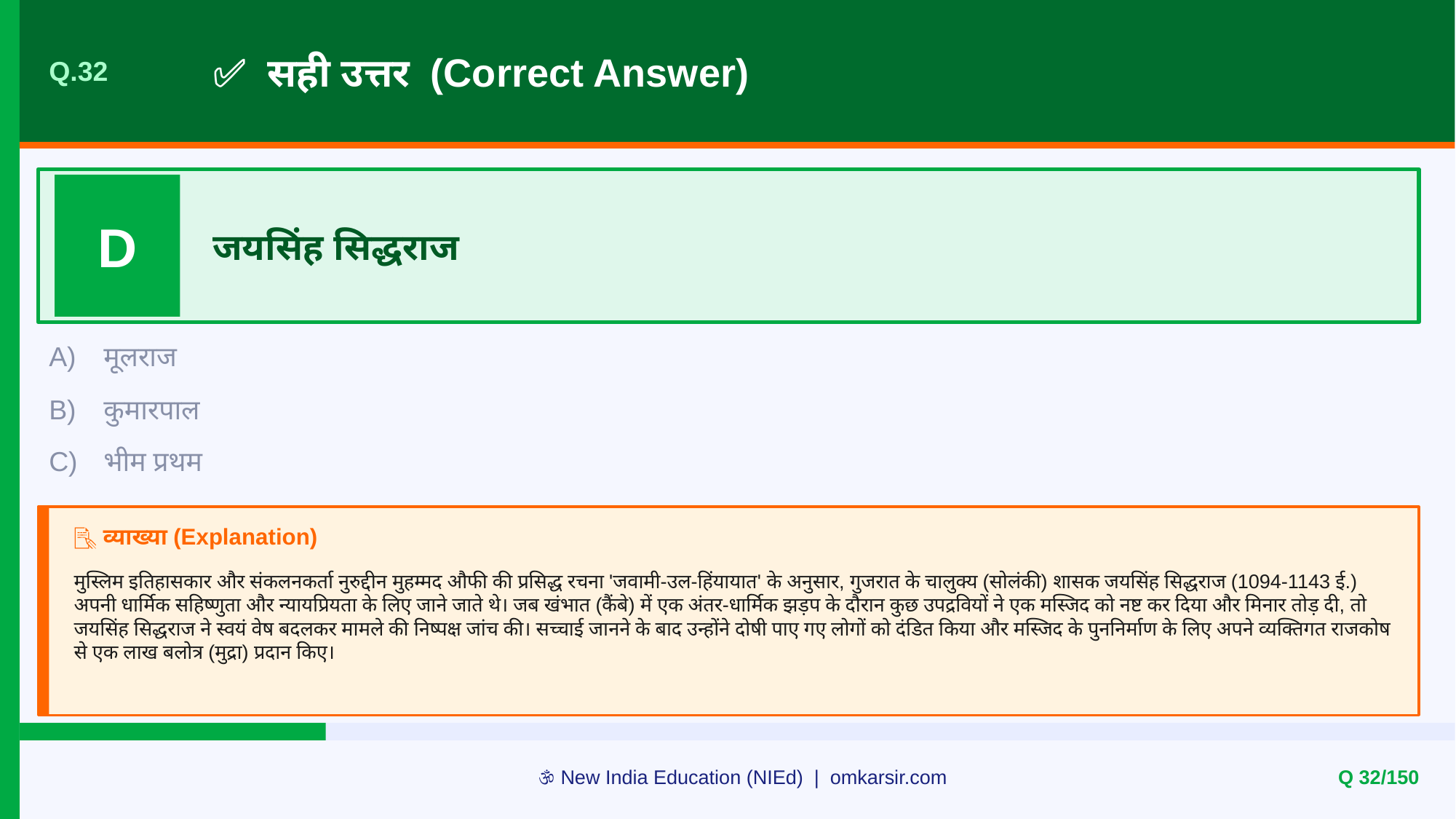

✅  सही उत्तर  (Correct Answer)
Q.32

D
जयसिंह सिद्धराज
A)
मूलराज
B)
कुमारपाल
C)
भीम प्रथम

📝 व्याख्या (Explanation)
मुस्लिम इतिहासकार और संकलनकर्ता नुरुद्दीन मुहम्मद औफी की प्रसिद्ध रचना 'जवामी-उल-हिंयायात' के अनुसार, गुजरात के चालुक्य (सोलंकी) शासक जयसिंह सिद्धराज (1094-1143 ई.) अपनी धार्मिक सहिष्णुता और न्यायप्रियता के लिए जाने जाते थे। जब खंभात (कैंबे) में एक अंतर-धार्मिक झड़प के दौरान कुछ उपद्रवियों ने एक मस्जिद को नष्ट कर दिया और मिनार तोड़ दी, तो जयसिंह सिद्धराज ने स्वयं वेष बदलकर मामले की निष्पक्ष जांच की। सच्चाई जानने के बाद उन्होंने दोषी पाए गए लोगों को दंडित किया और मस्जिद के पुननिर्माण के लिए अपने व्यक्तिगत राजकोष से एक लाख बलोत्र (मुद्रा) प्रदान किए।

🕉️ New India Education (NIEd)  |  omkarsir.com
Q 32/150